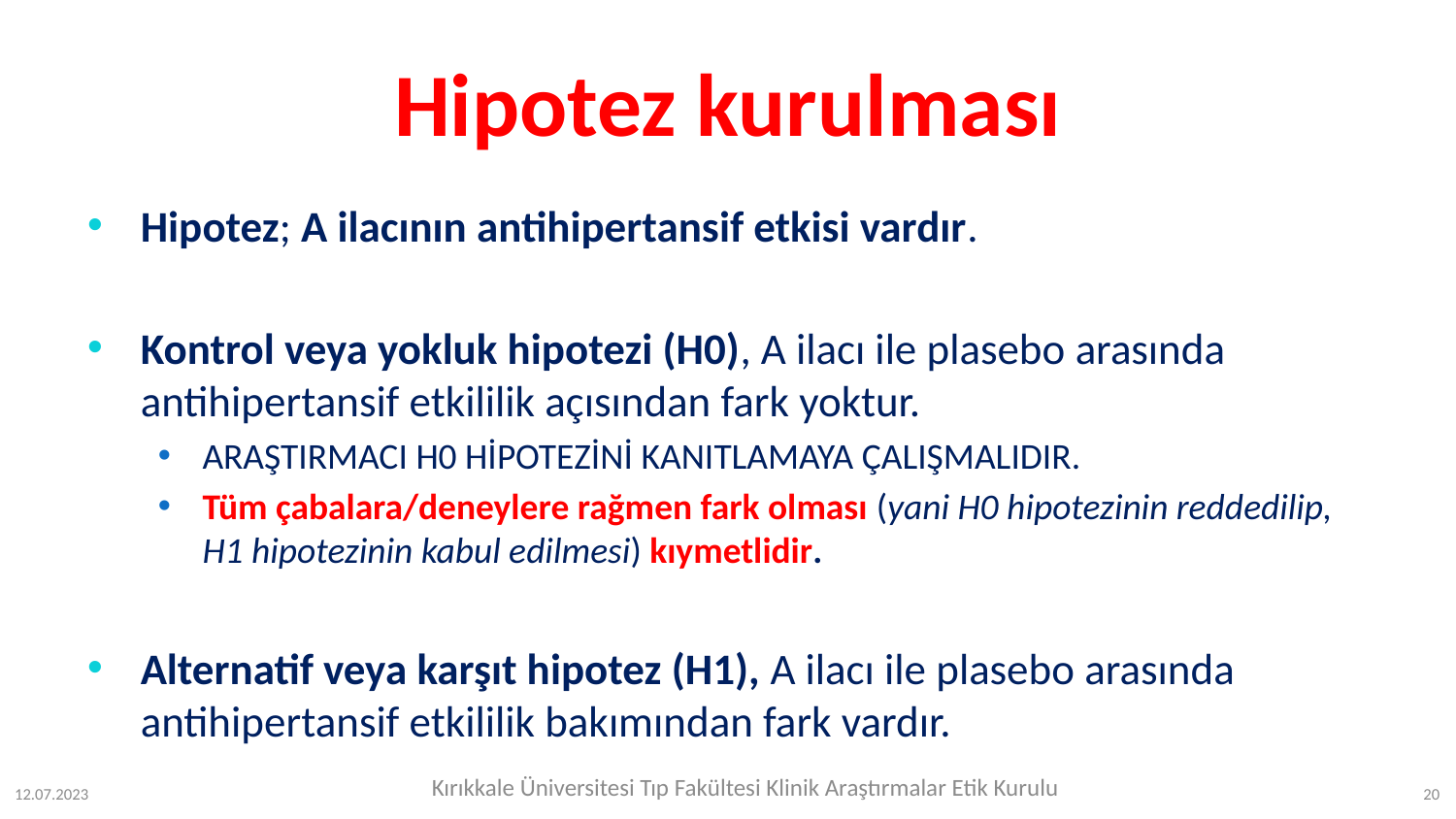

# Hipotez kurulması
Hipotez; A ilacının antihipertansif etkisi vardır.

Kontrol veya yokluk hipotezi (H0), A ilacı ile plasebo arasında antihipertansif etkililik açısından fark yoktur.
ARAŞTIRMACI H0 HİPOTEZİNİ KANITLAMAYA ÇALIŞMALIDIR.
Tüm çabalara/deneylere rağmen fark olması (yani H0 hipotezinin reddedilip, H1 hipotezinin kabul edilmesi) kıymetlidir.

Alternatif veya karşıt hipotez (H1), A ilacı ile plasebo arasında antihipertansif etkililik bakımından fark vardır.

Kırıkkale Üniversitesi Tıp Fakültesi Klinik Araştırmalar Etik Kurulu
12.07.2023
20